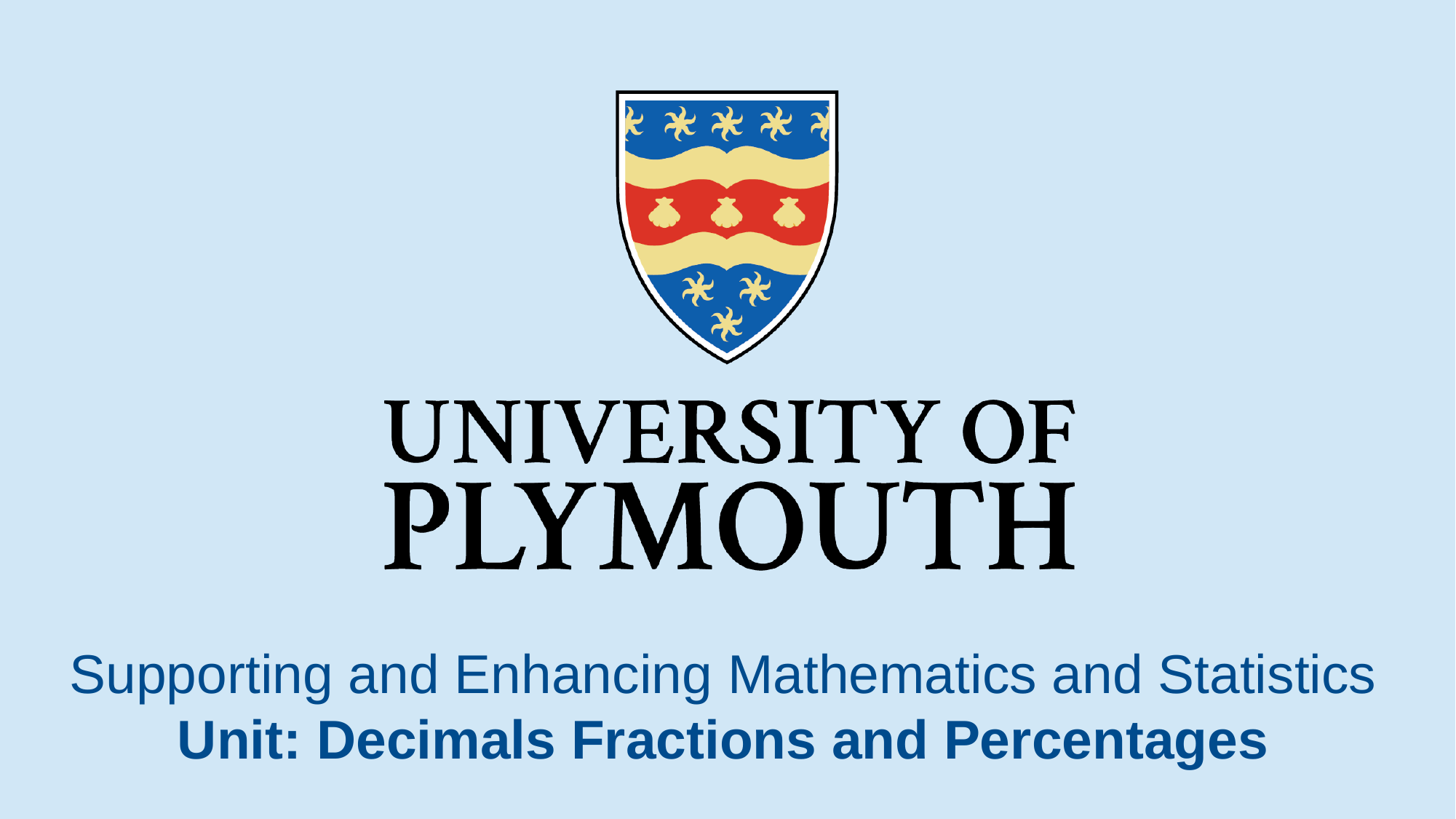

# Supporting and Enhancing Mathematics and Statistics Unit: Decimals Fractions and Percentages